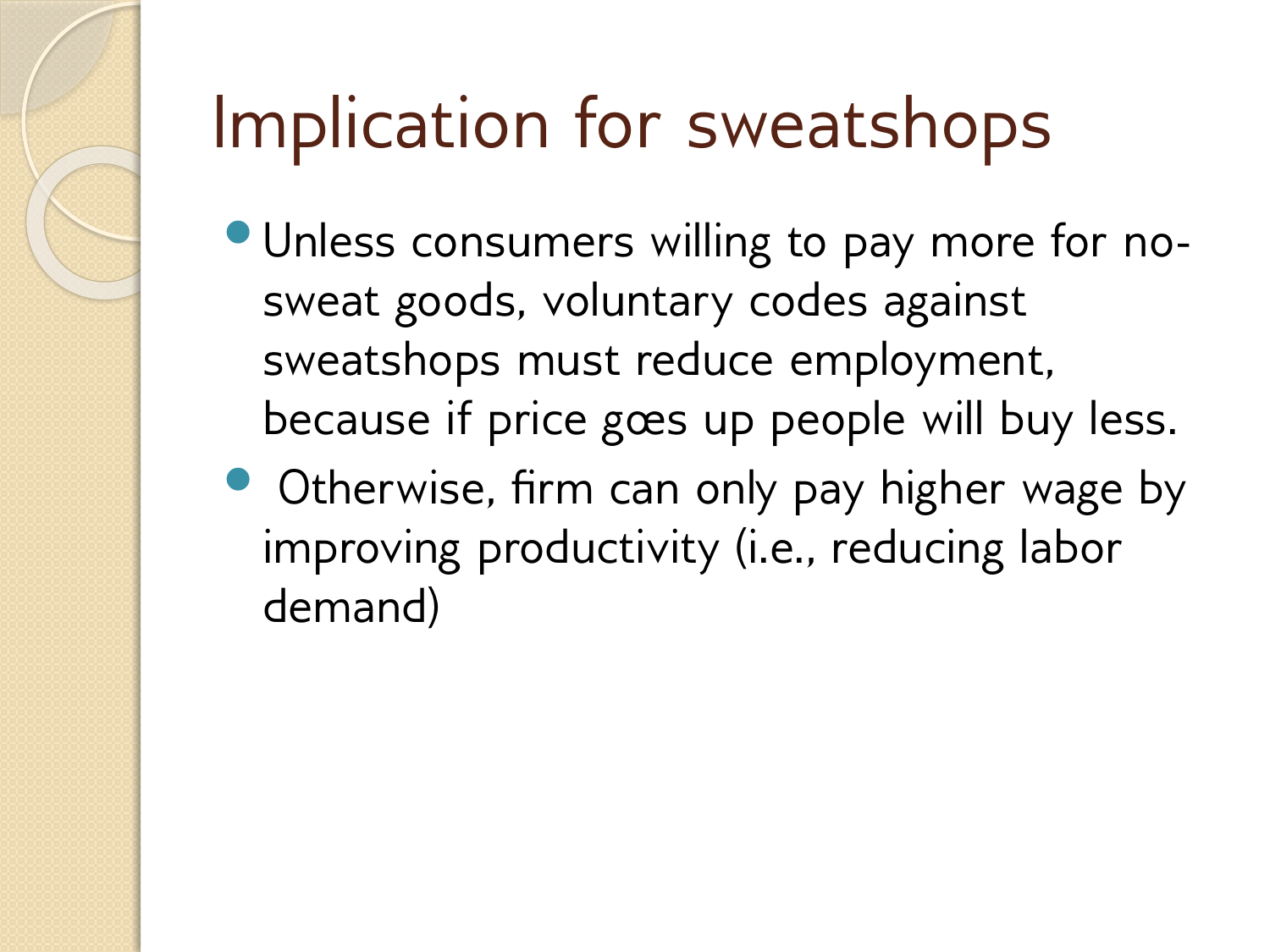

Implication for sweatshops
Unless consumers willing to pay more for no-sweat goods, voluntary codes against sweatshops must reduce employment, because if price goes up people will buy less.
 Otherwise, firm can only pay higher wage by improving productivity (i.e., reducing labor demand)